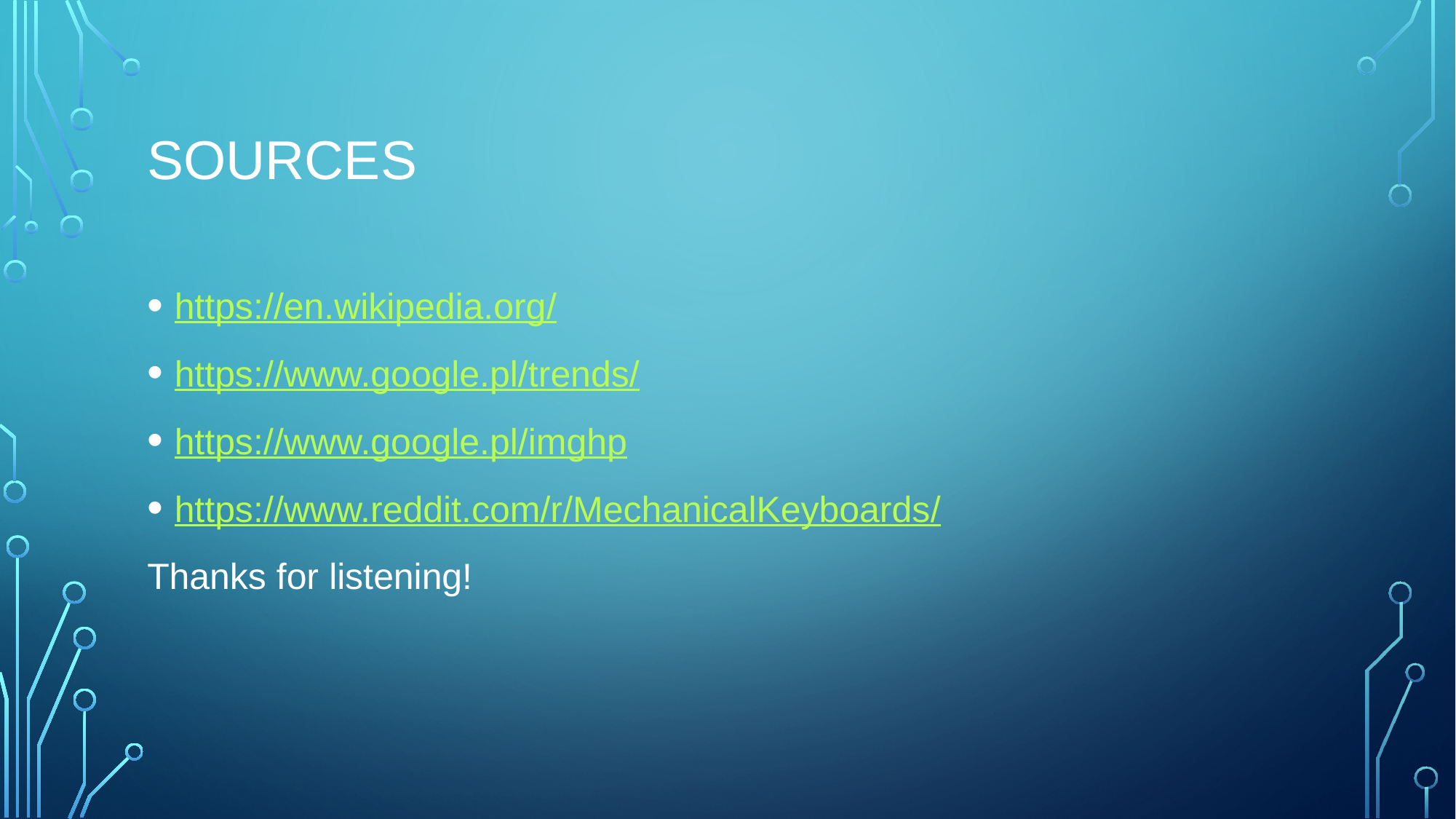

# Sources
https://en.wikipedia.org/
https://www.google.pl/trends/
https://www.google.pl/imghp
https://www.reddit.com/r/MechanicalKeyboards/
Thanks for listening!